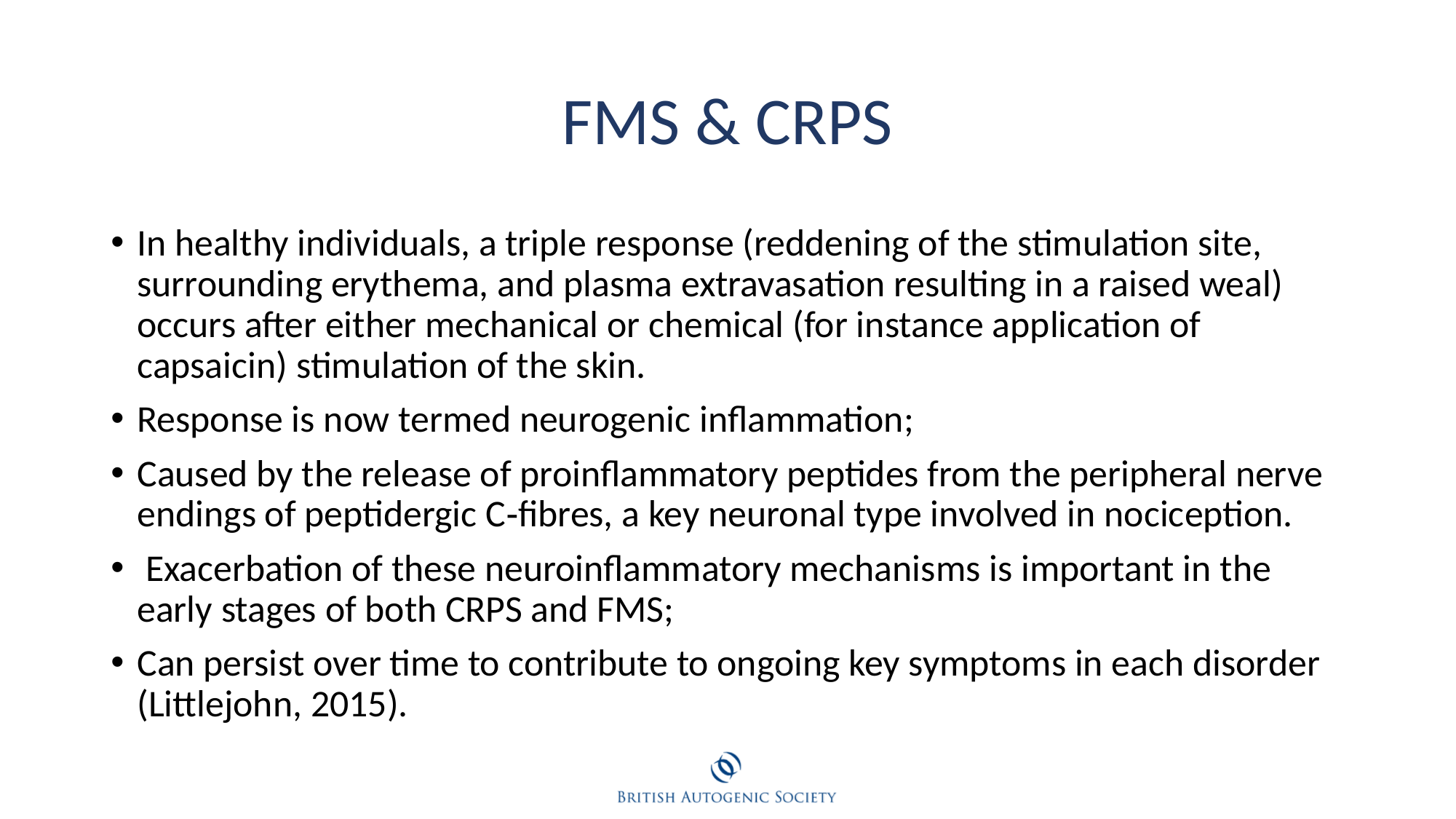

# FMS & CRPS
In healthy individuals, a triple response (reddening of the stimulation site, surrounding erythema, and plasma extravasation resulting in a raised weal) occurs after either mechanical or chemical (for instance application of capsaicin) stimulation of the skin.
Response is now termed neurogenic inflammation;
Caused by the release of proinflammatory peptides from the peripheral nerve endings of peptidergic C‑fibres, a key neuronal type involved in nociception.
 Exacerbation of these neuroinflammatory mechanisms is important in the early stages of both CRPS and FMS;
Can persist over time to contribute to ongoing key symptoms in each disorder (Littlejohn, 2015).